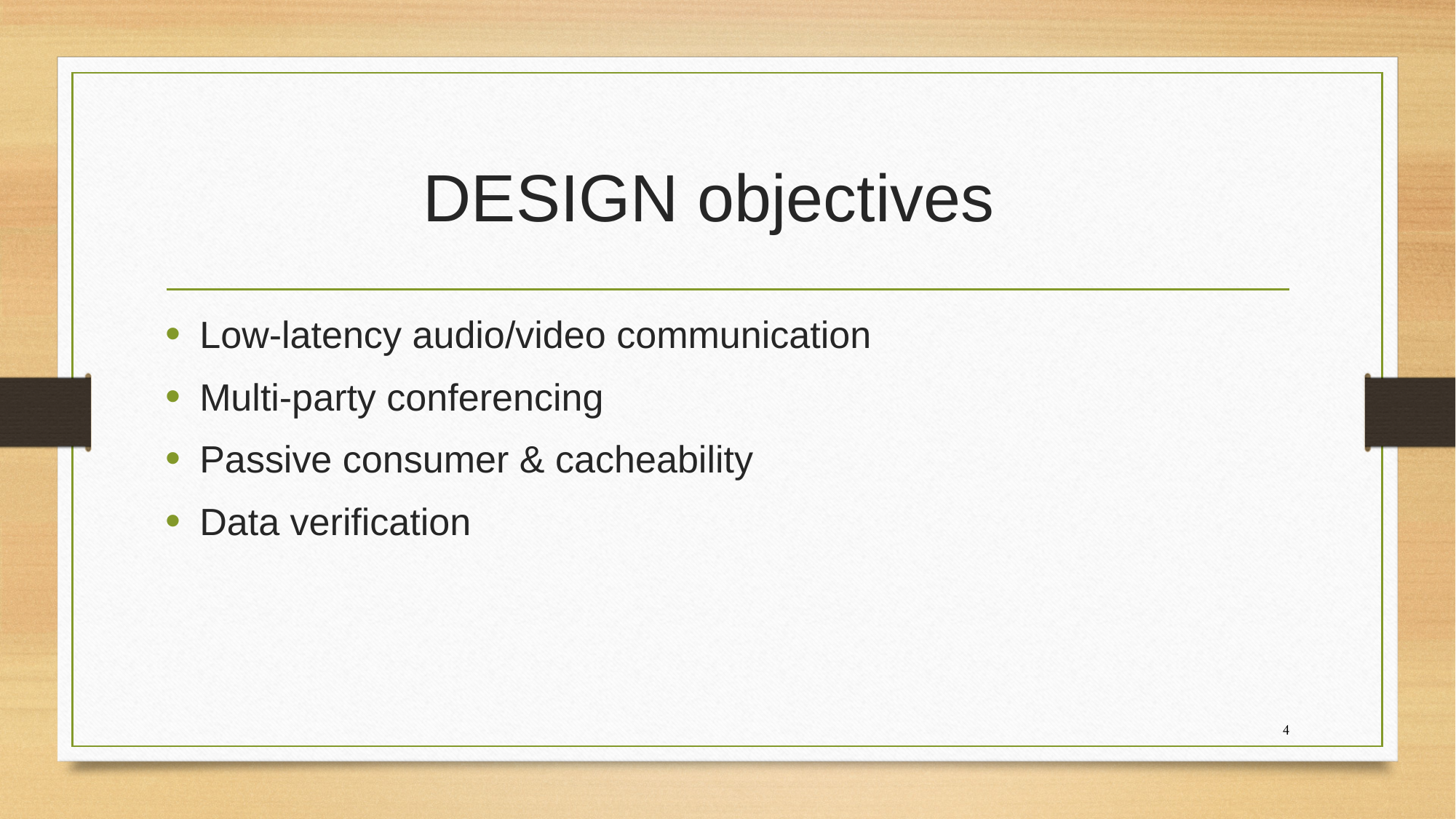

# DESIGN objectives
Low-latency audio/video communication
Multi-party conferencing
Passive consumer & cacheability
Data verification

4